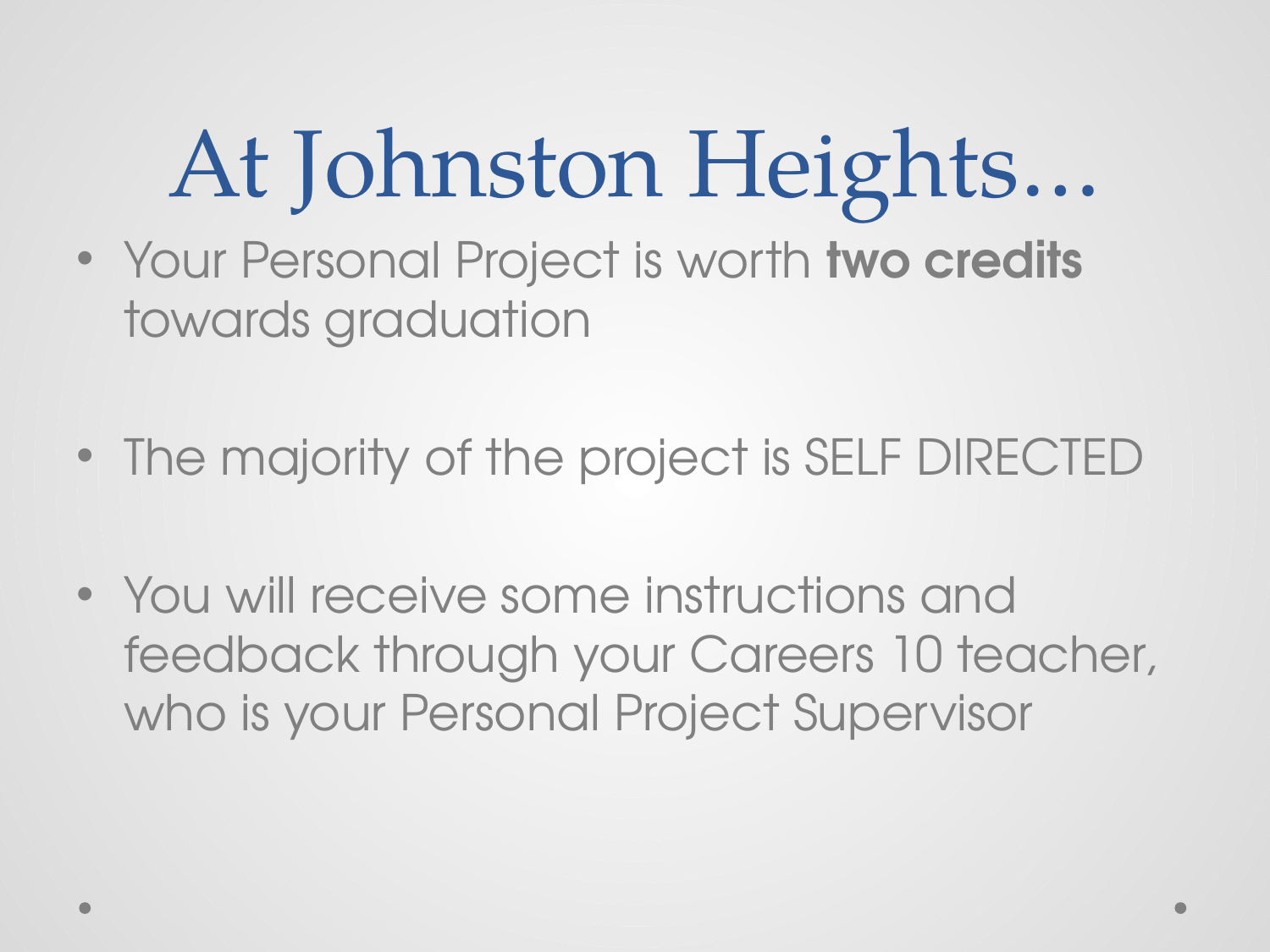

# At Johnston Heights…
Your Personal Project is worth two credits towards graduation

The majority of the project is SELF DIRECTED

You will receive some instructions and feedback through your Careers 10 teacher, who is your Personal Project Supervisor